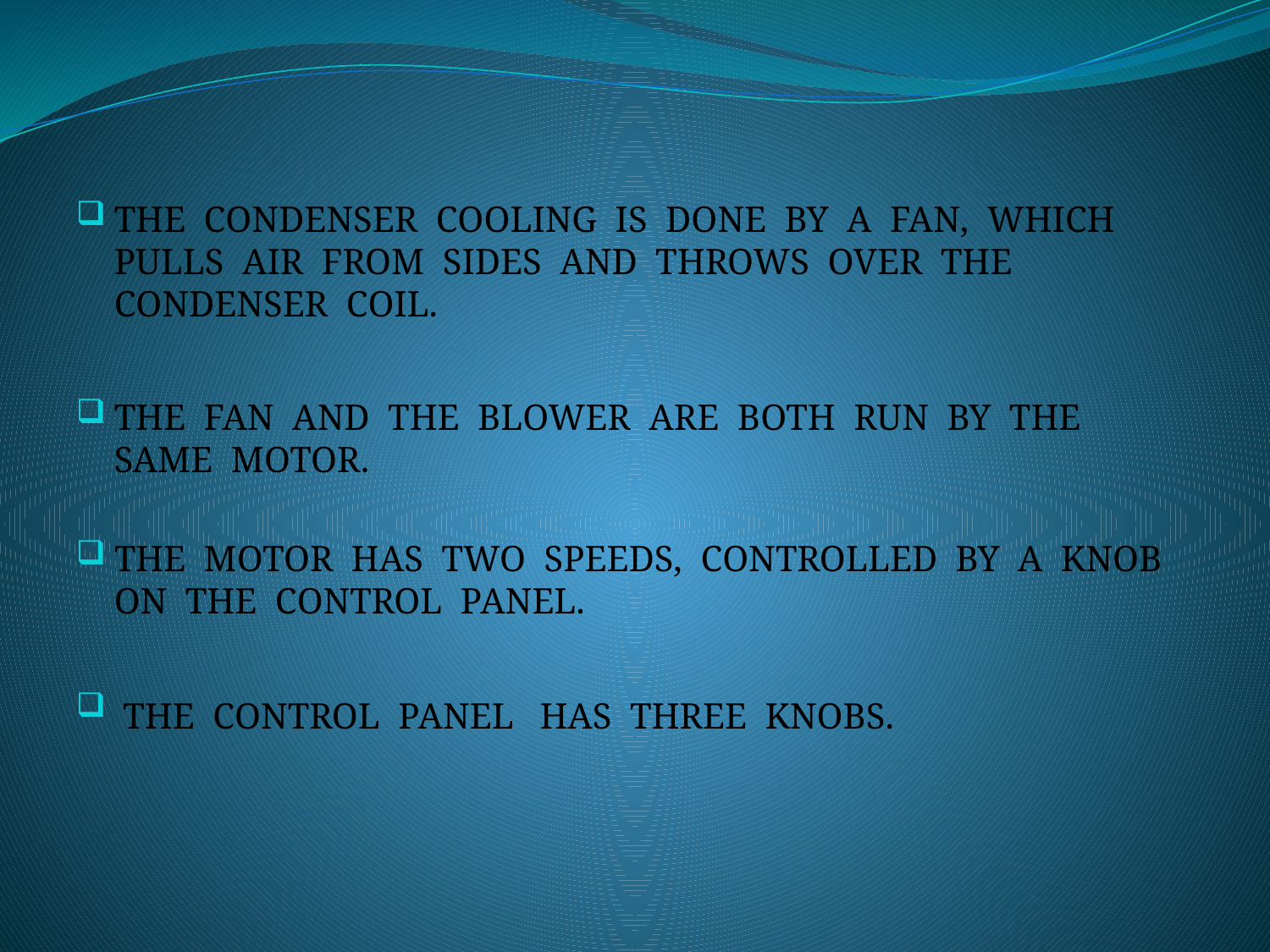

THE  CONDENSER  COOLING  IS  DONE  BY  A  FAN,  WHICH  PULLS  AIR  FROM  SIDES  AND  THROWS  OVER  THE  CONDENSER  COIL.

THE  FAN  AND  THE  BLOWER  ARE  BOTH  RUN  BY  THE  SAME  MOTOR.

THE  MOTOR  HAS  TWO  SPEEDS,  CONTROLLED  BY  A  KNOB  ON  THE  CONTROL  PANEL.

 THE  CONTROL  PANEL  HAS  THREE  KNOBS.